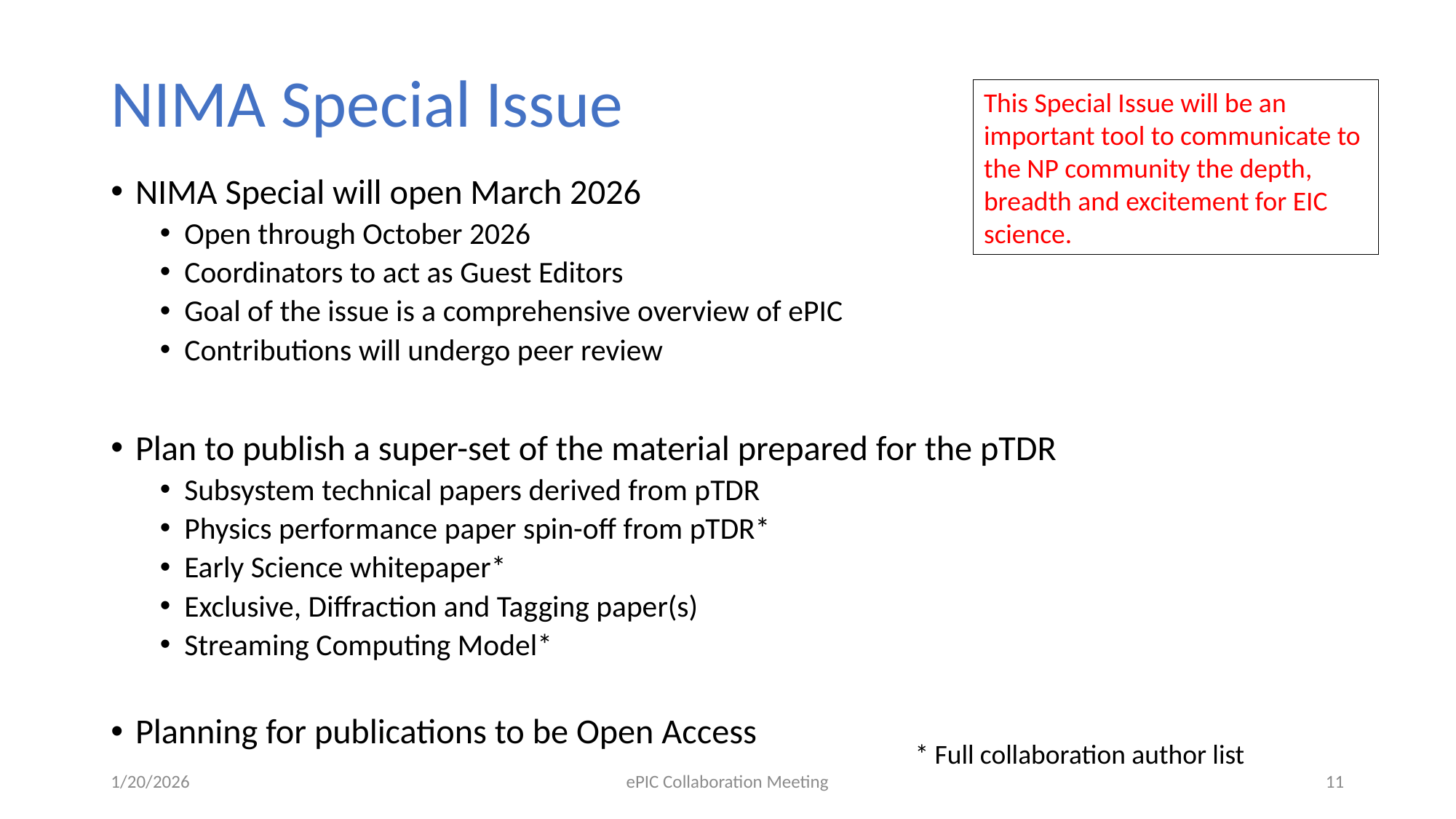

# NIMA Special Issue
This Special Issue will be an important tool to communicate to the NP community the depth, breadth and excitement for EIC science.
NIMA Special will open March 2026
Open through October 2026
Coordinators to act as Guest Editors
Goal of the issue is a comprehensive overview of ePIC
Contributions will undergo peer review

Plan to publish a super-set of the material prepared for the pTDR
Subsystem technical papers derived from pTDR
Physics performance paper spin-off from pTDR*
Early Science whitepaper*
Exclusive, Diffraction and Tagging paper(s)
Streaming Computing Model*

Planning for publications to be Open Access

* Full collaboration author list
1/20/2026
ePIC Collaboration Meeting
11